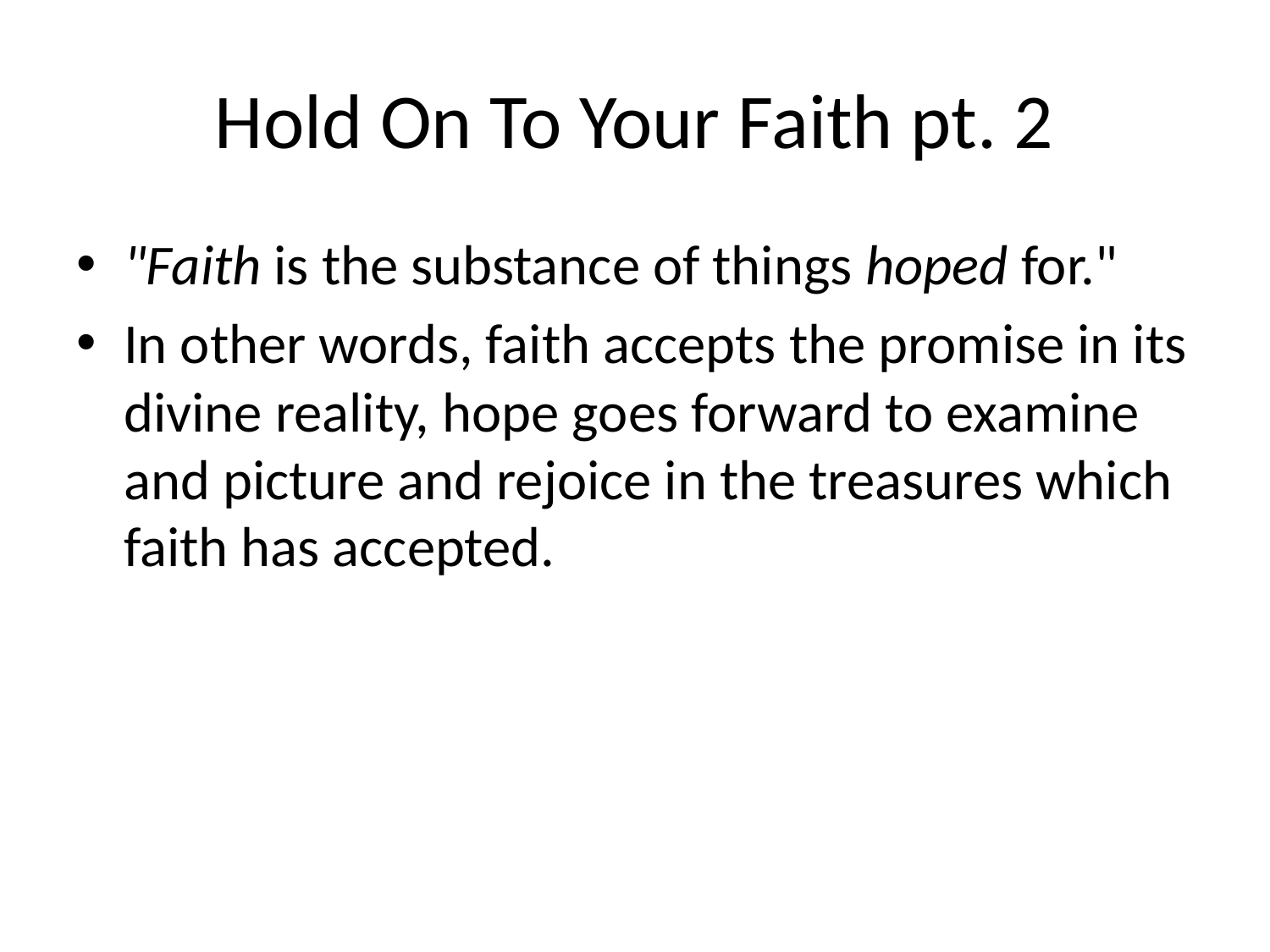

# Hold On To Your Faith pt. 2
"Faith is the substance of things hoped for."
In other words, faith accepts the promise in its divine reality, hope goes forward to examine and picture and rejoice in the treasures which faith has accepted.